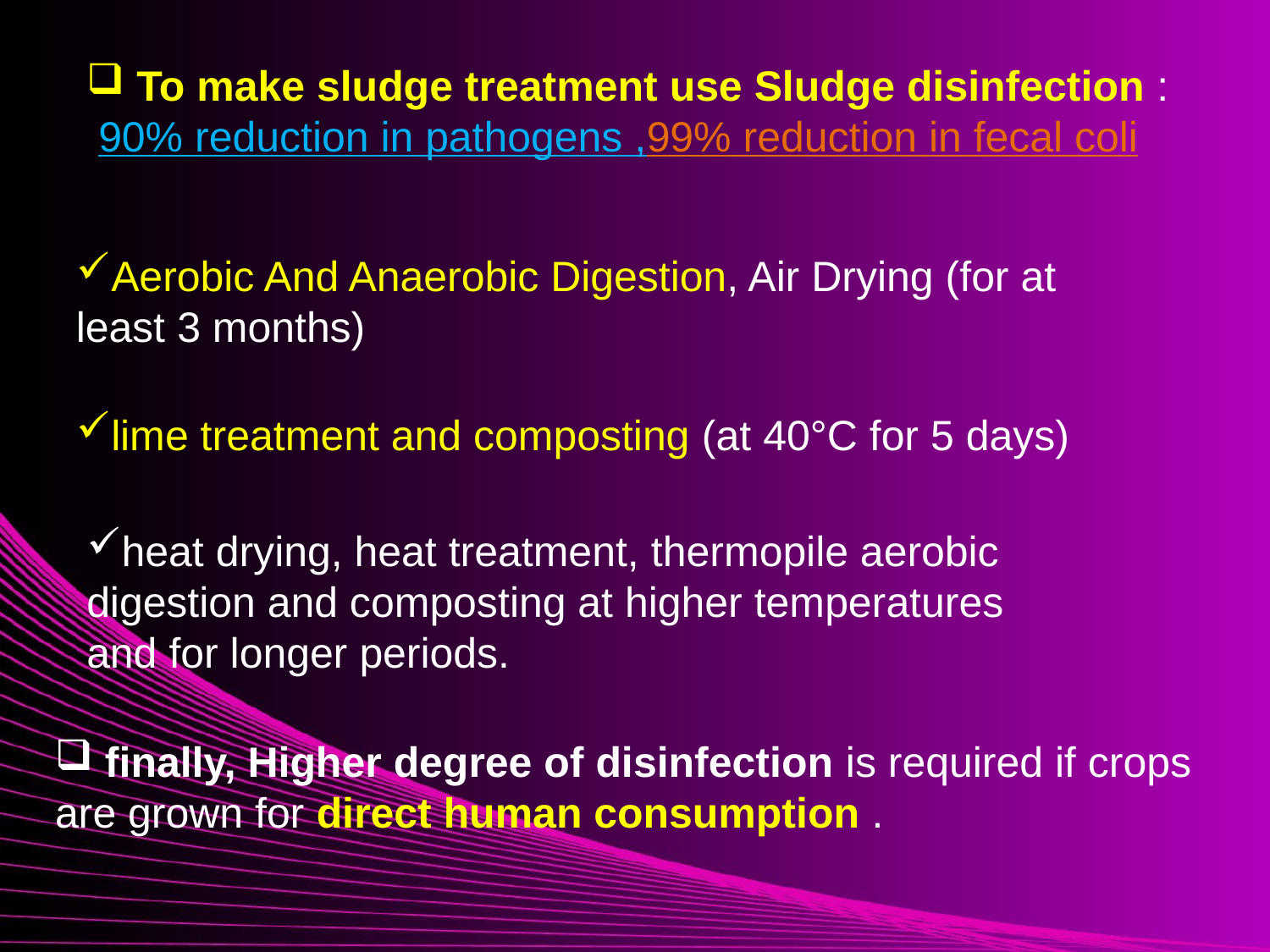

To make sludge treatment use Sludge disinfection :
 90% reduction in pathogens ,99% reduction in fecal coli
Aerobic And Anaerobic Digestion, Air Drying (for at least 3 months)
lime treatment and composting (at 40°C for 5 days)
heat drying, heat treatment, thermopile aerobic digestion and composting at higher temperatures and for longer periods.

 finally, Higher degree of disinfection is required if crops are grown for direct human consumption .